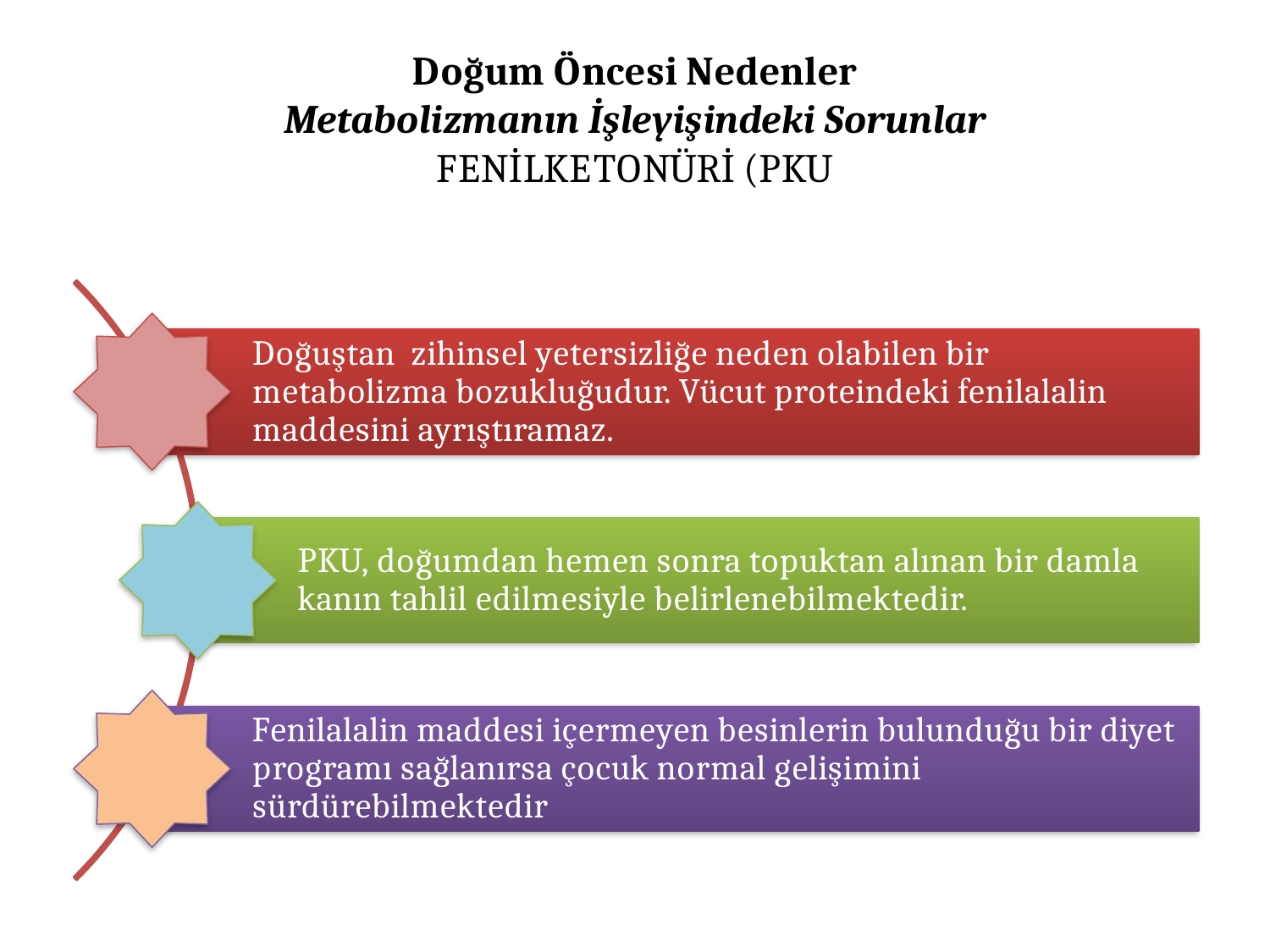

# Doğum Öncesi Nedenler Metabolizmanın İşleyişindeki Sorunlar FENİLKETONÜRİ (PKU
Doğuştan  zihinsel yetersizliğe neden olabilen bir metabolizma bozukluğudur. Vücut proteindeki fenilalalin maddesini ayrıştıramaz.
PKU, doğumdan hemen sonra topuktan alınan bir damla kanın tahlil edilmesiyle belirlenebilmektedir.
Fenilalalin maddesi içermeyen besinlerin bulunduğu bir diyet programı sağlanırsa çocuk normal gelişimini sürdürebilmektedir